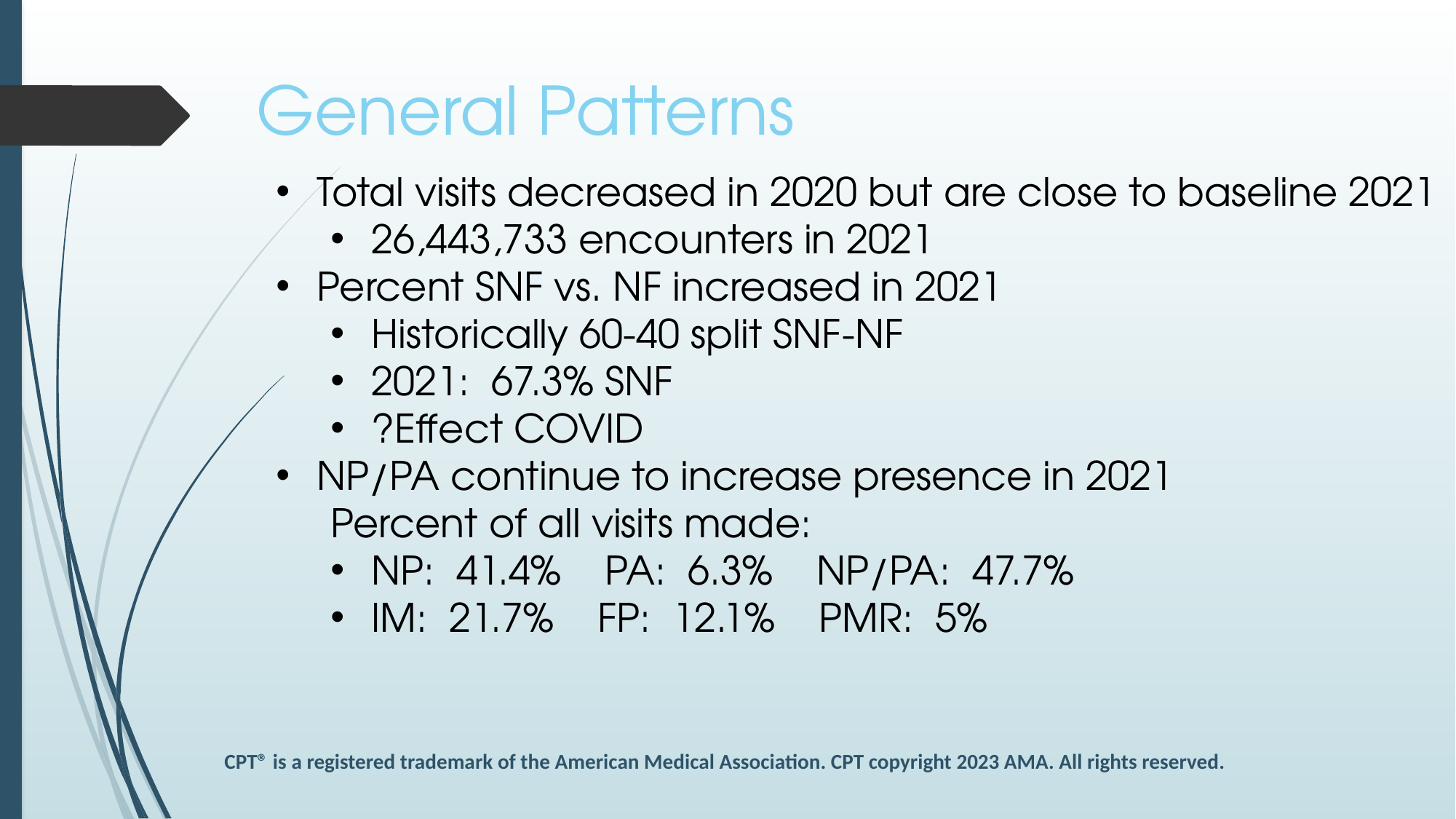

General Patterns
Total visits decreased in 2020 but are close to baseline 2021
26,443,733 encounters in 2021
Percent SNF vs. NF increased in 2021
Historically 60-40 split SNF-NF
2021:  67.3% SNF
?Effect COVID
NP/PA continue to increase presence in 2021
Percent of all visits made:
NP:  41.4%    PA:  6.3%    NP/PA:  47.7%
IM:  21.7%    FP:  12.1%    PMR:  5%
CPT® is a registered trademark of the American Medical Association. CPT copyright 2023 AMA. All rights reserved.